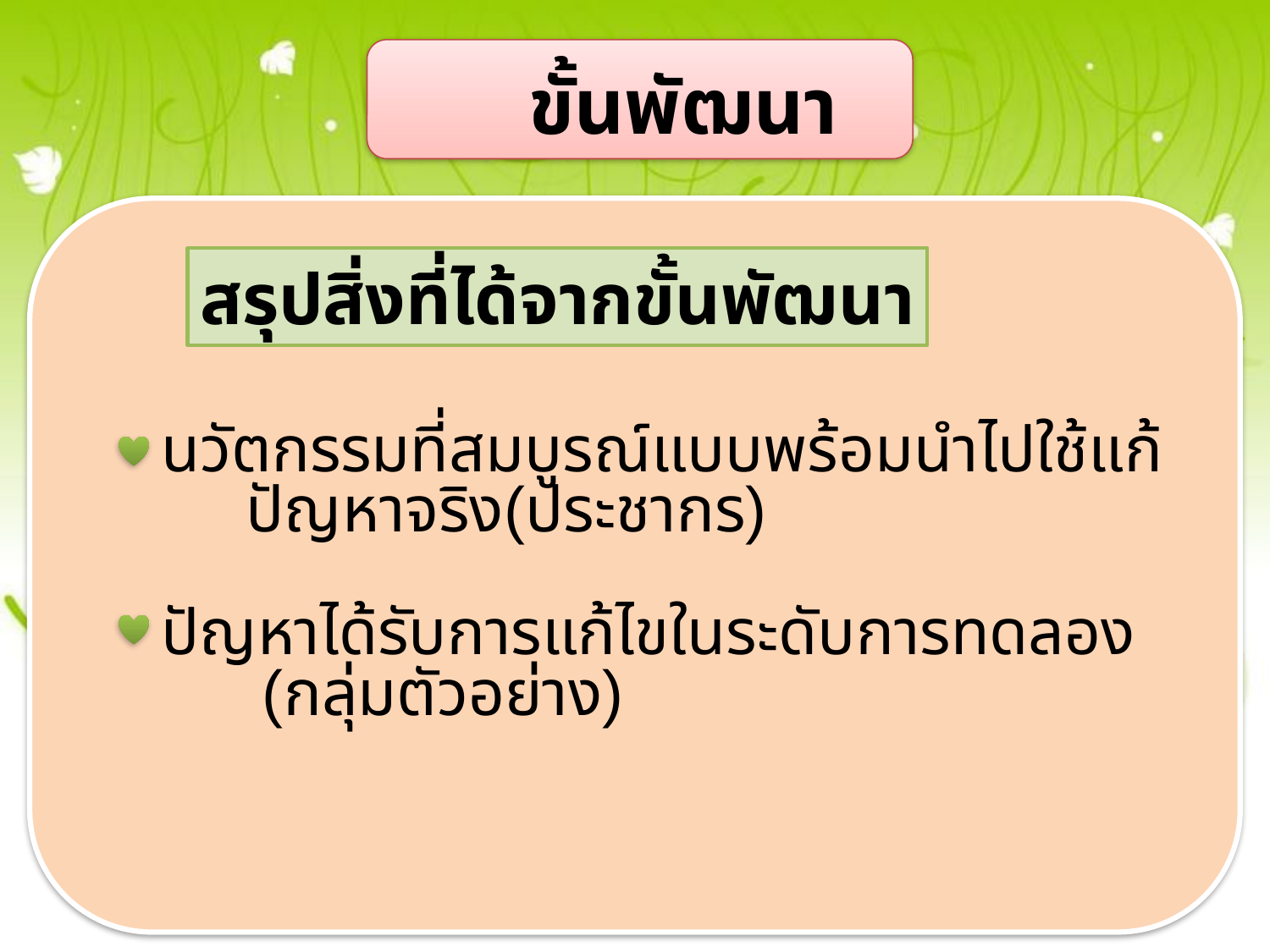

#

ขั้นพัฒนา

สรุปสิ่งที่ได้จากขั้นพัฒนา
นวัตกรรมที่สมบูรณ์แบบพร้อมนำไปใช้แก้ปัญหาจริง(ประชากร)

ปัญหาได้รับการแก้ไขในระดับการทดลอง (กลุ่มตัวอย่าง)